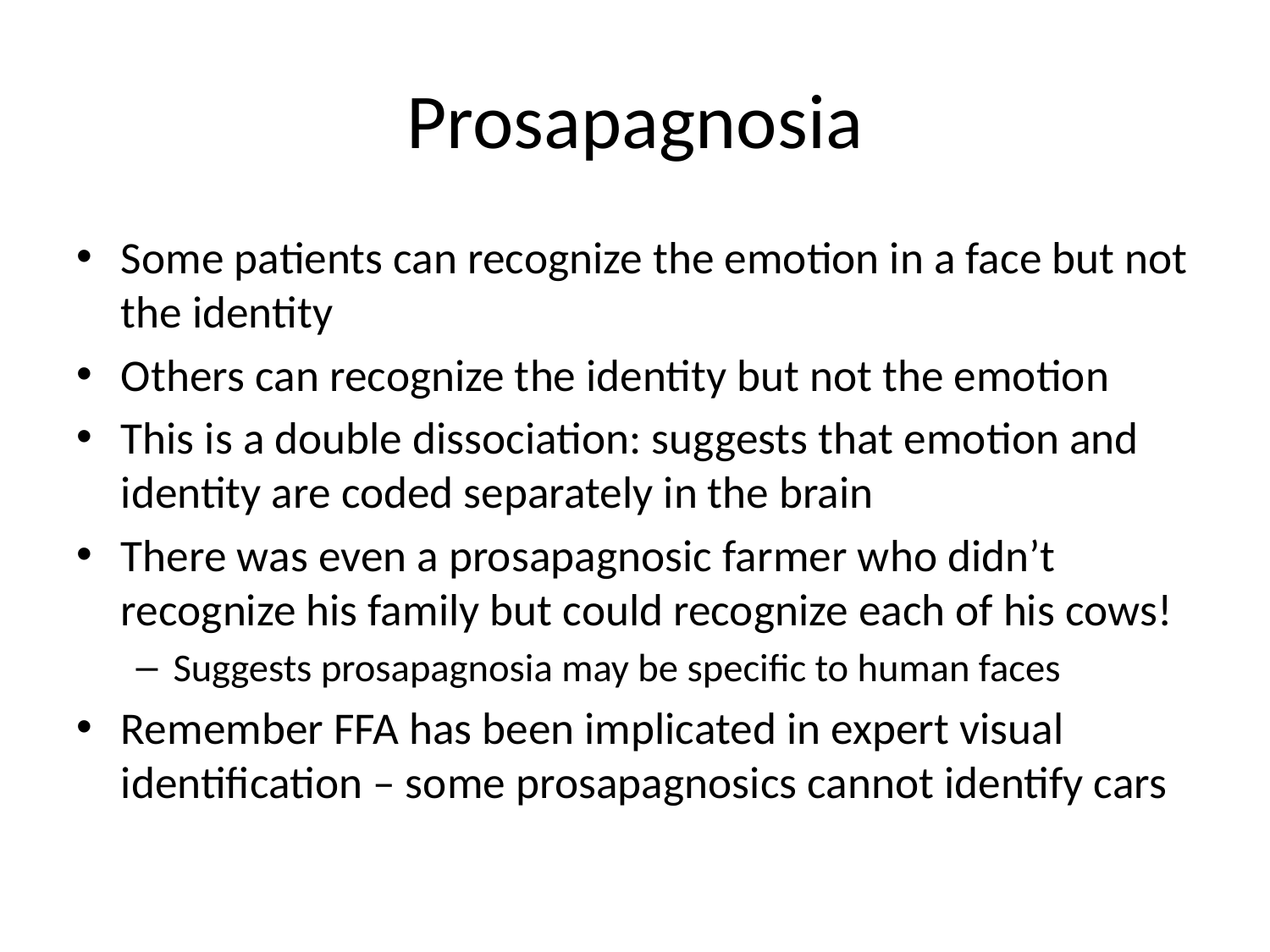

# Prosapagnosia
Some patients can recognize the emotion in a face but not the identity
Others can recognize the identity but not the emotion
This is a double dissociation: suggests that emotion and identity are coded separately in the brain
There was even a prosapagnosic farmer who didn’t recognize his family but could recognize each of his cows!
Suggests prosapagnosia may be specific to human faces
Remember FFA has been implicated in expert visual identification – some prosapagnosics cannot identify cars